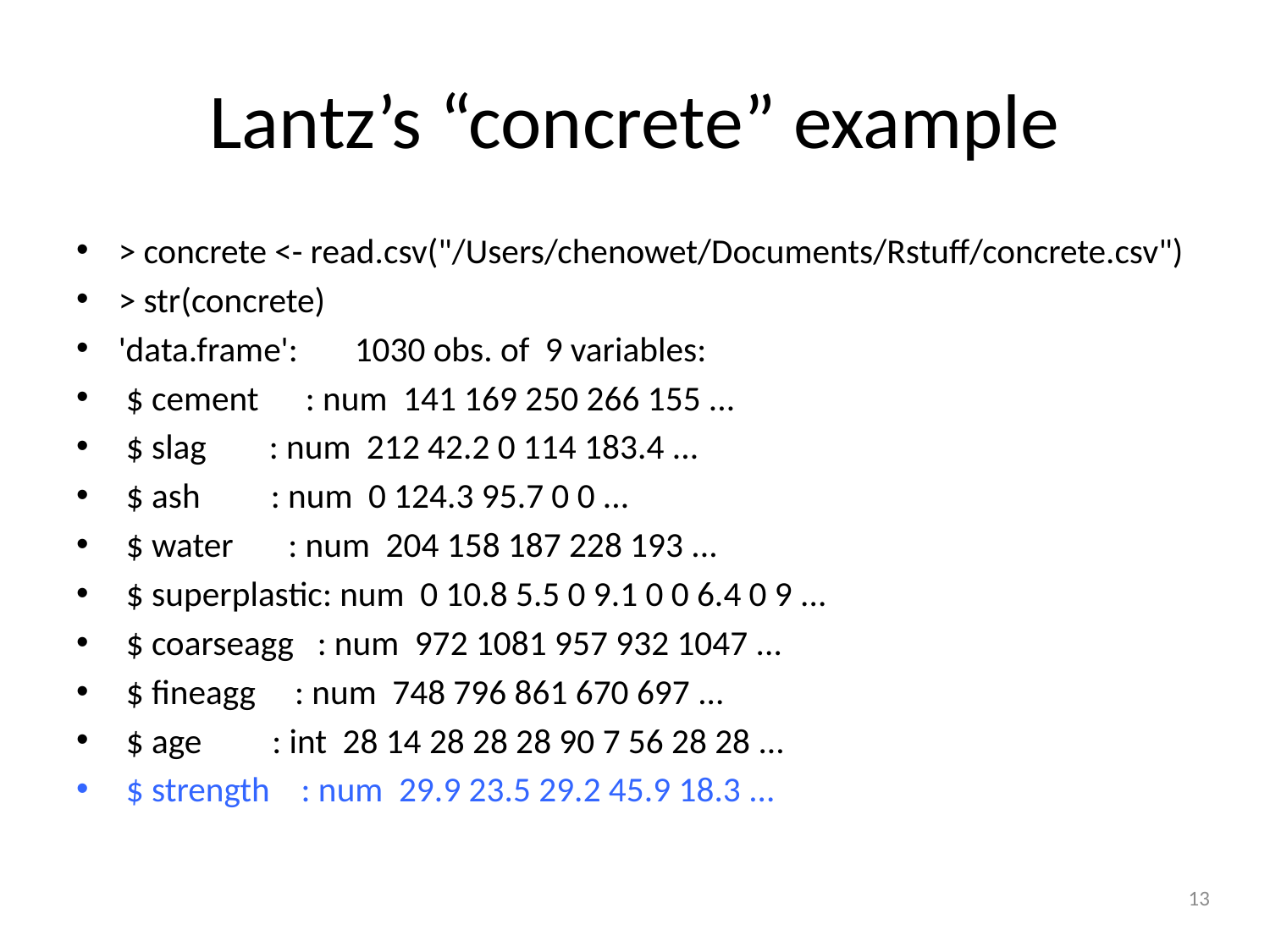

# Lantz’s “concrete” example
> concrete <- read.csv("/Users/chenowet/Documents/Rstuff/concrete.csv")
> str(concrete)
'data.frame':	1030 obs. of  9 variables:
 $ cement      : num  141 169 250 266 155 ...
 $ slag        : num  212 42.2 0 114 183.4 ...
 $ ash         : num  0 124.3 95.7 0 0 ...
 $ water       : num  204 158 187 228 193 ...
 $ superplastic: num  0 10.8 5.5 0 9.1 0 0 6.4 0 9 ...
 $ coarseagg   : num  972 1081 957 932 1047 ...
 $ fineagg     : num  748 796 861 670 697 ...
 $ age         : int  28 14 28 28 28 90 7 56 28 28 ...
 $ strength    : num  29.9 23.5 29.2 45.9 18.3 ...